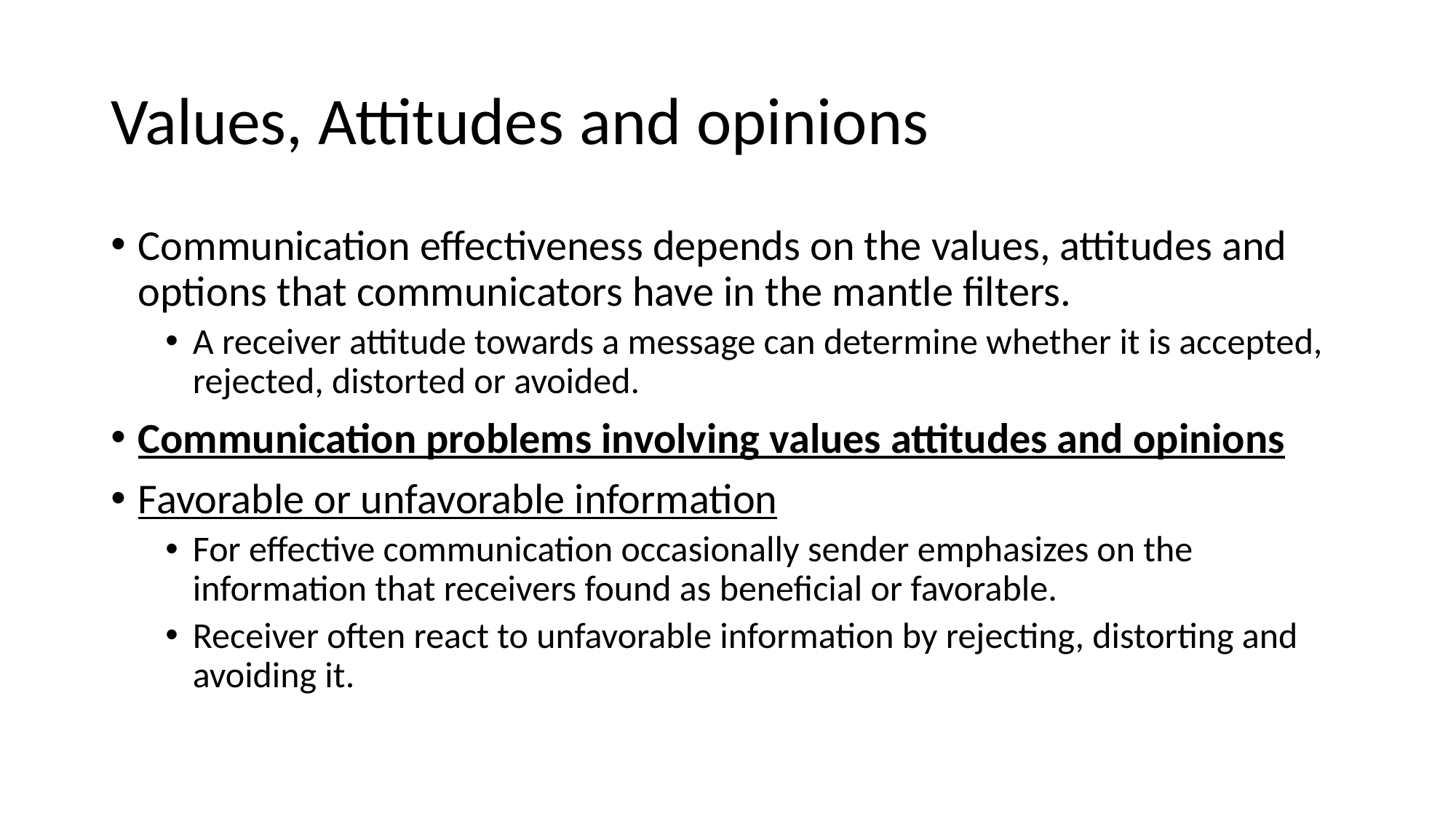

# Values, Attitudes and opinions
Communication effectiveness depends on the values, attitudes and options that communicators have in the mantle filters.
A receiver attitude towards a message can determine whether it is accepted, rejected, distorted or avoided.
Communication problems involving values attitudes and opinions
Favorable or unfavorable information
For effective communication occasionally sender emphasizes on the information that receivers found as beneficial or favorable.
Receiver often react to unfavorable information by rejecting, distorting and avoiding it.